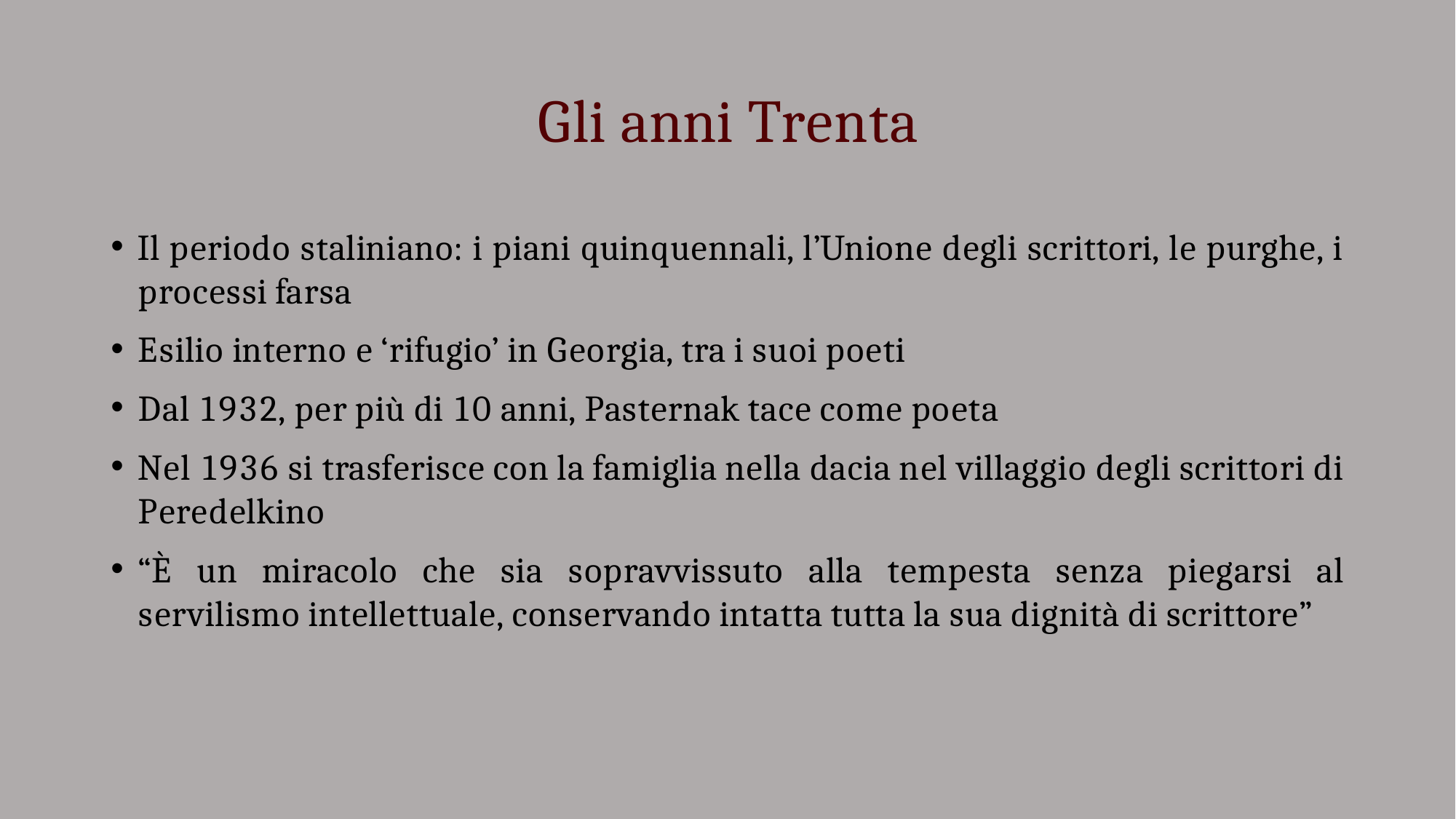

# Gli anni Trenta
Il periodo staliniano: i piani quinquennali, l’Unione degli scrittori, le purghe, i processi farsa
Esilio interno e ‘rifugio’ in Georgia, tra i suoi poeti
Dal 1932, per più di 10 anni, Pasternak tace come poeta
Nel 1936 si trasferisce con la famiglia nella dacia nel villaggio degli scrittori di Peredelkino
“È un miracolo che sia sopravvissuto alla tempesta senza piegarsi al servilismo intellettuale, conservando intatta tutta la sua dignità di scrittore”